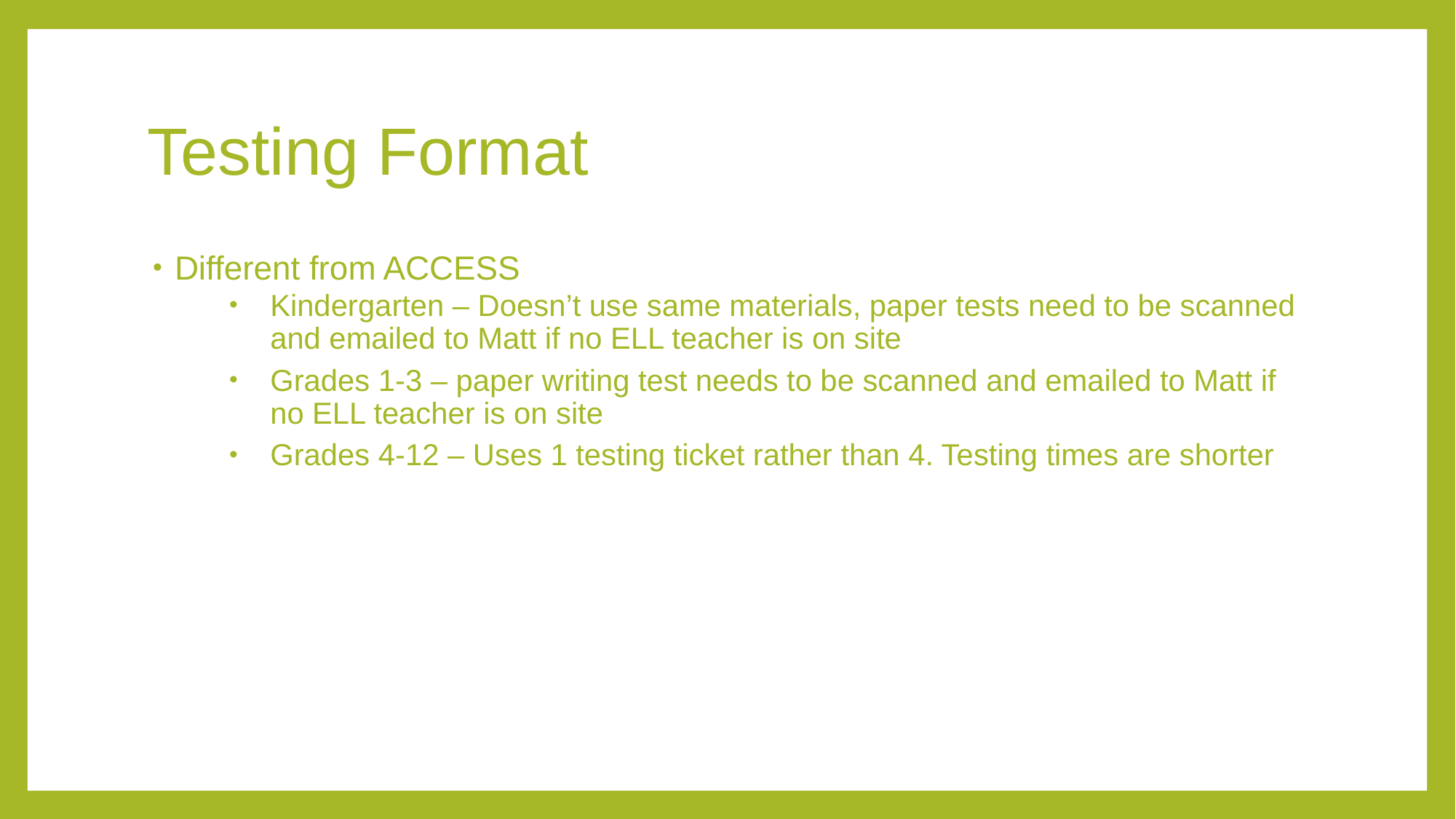

# Testing Format
Different from ACCESS
Kindergarten – Doesn’t use same materials, paper tests need to be scanned and emailed to Matt if no ELL teacher is on site
Grades 1-3 – paper writing test needs to be scanned and emailed to Matt if no ELL teacher is on site
Grades 4-12 – Uses 1 testing ticket rather than 4. Testing times are shorter